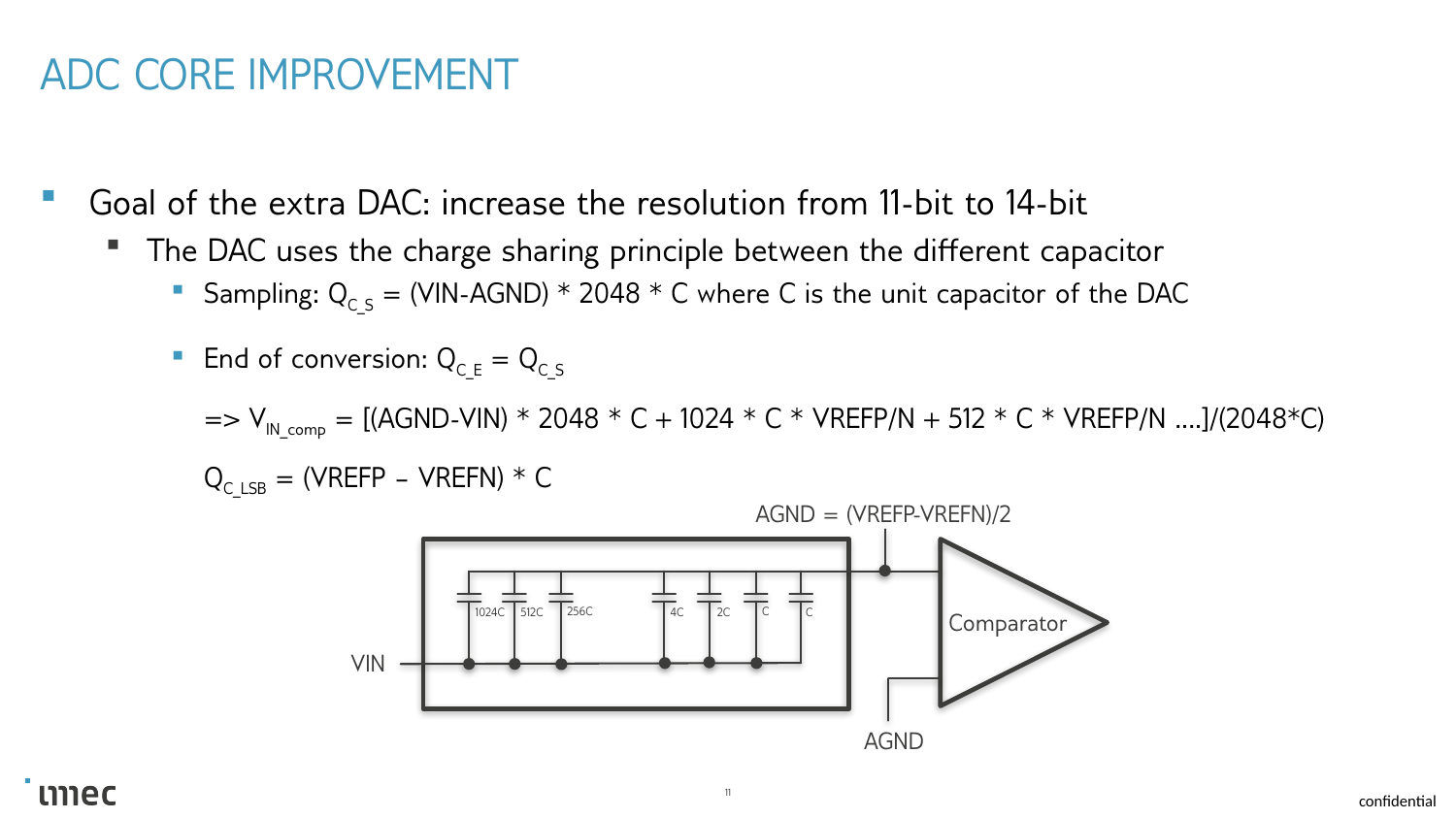

# ADC core improvement

Goal of the extra DAC: increase the resolution from 11-bit to 14-bit
The DAC uses the charge sharing principle between the different capacitor
Sampling: QC_S = (VIN-AGND) * 2048 * C where C is the unit capacitor of the DAC
End of conversion: QC_E = QC_S
=> VIN_comp = [(AGND-VIN) * 2048 * C + 1024 * C * VREFP/N + 512 * C * VREFP/N ....]/(2048*C)
QC_LSB = (VREFP – VREFN) * C
AGND = (VREFP-VREFN)/2

256C
C
2C
C
1024C
512C
4C
Comparator
VIN

AGND
11